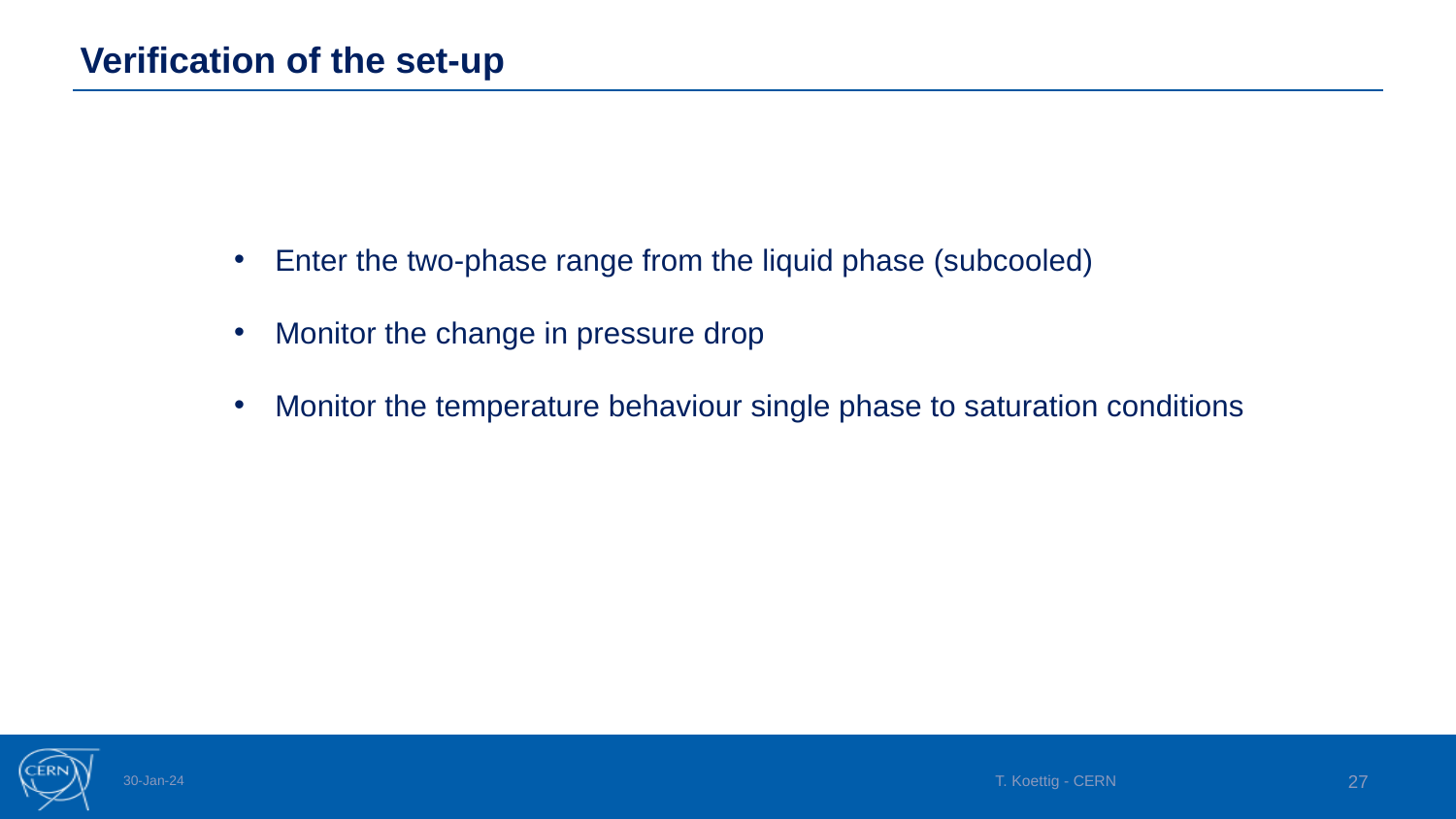

# Verification of the set-up
Enter the two-phase range from the liquid phase (subcooled)
Monitor the change in pressure drop
Monitor the temperature behaviour single phase to saturation conditions

30-Jan-24
T. Koettig - CERN
27